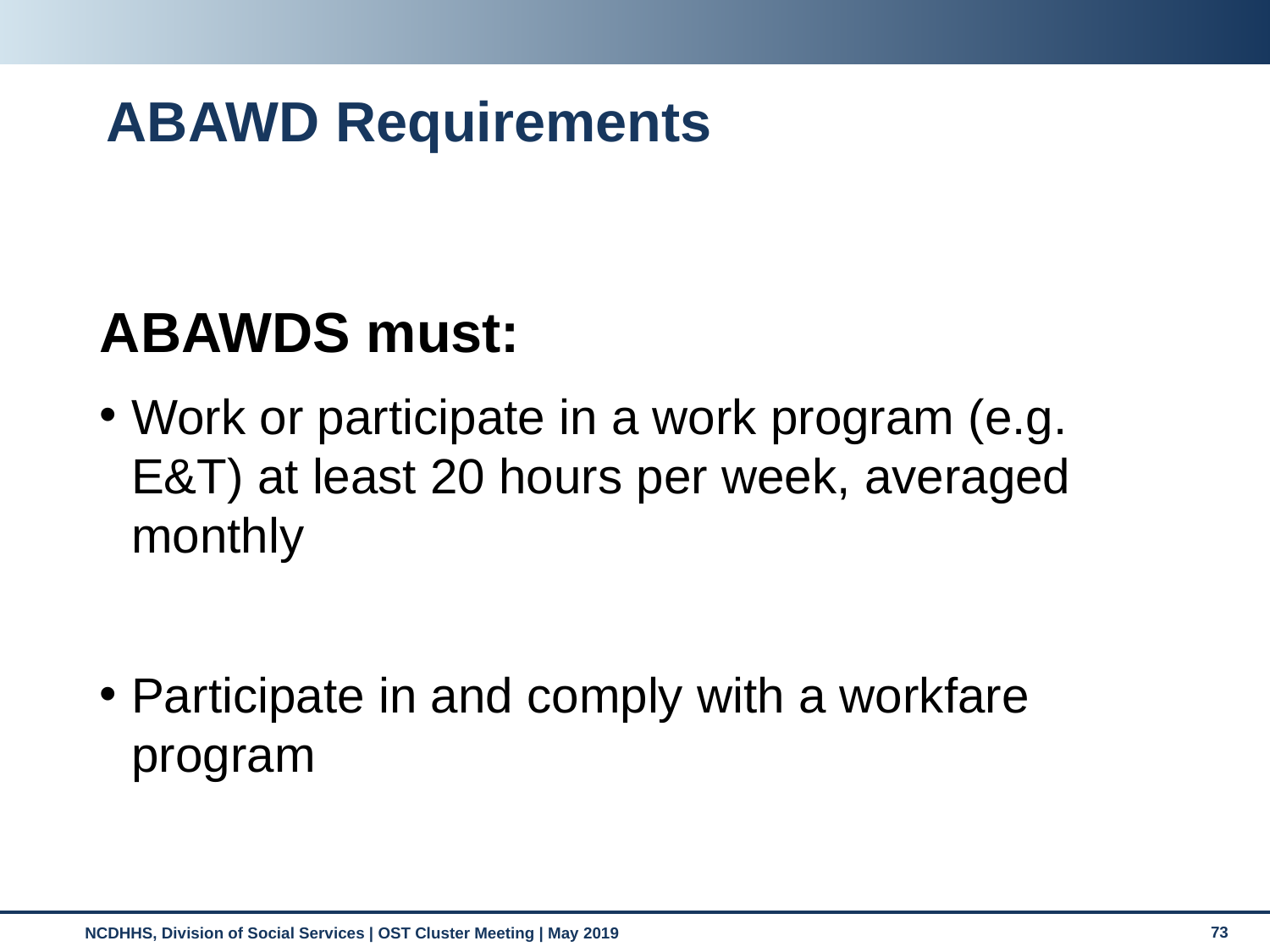

# ABAWD Requirements

ABAWDS must:
Work or participate in a work program (e.g. E&T) at least 20 hours per week, averaged monthly

Participate in and comply with a workfare program